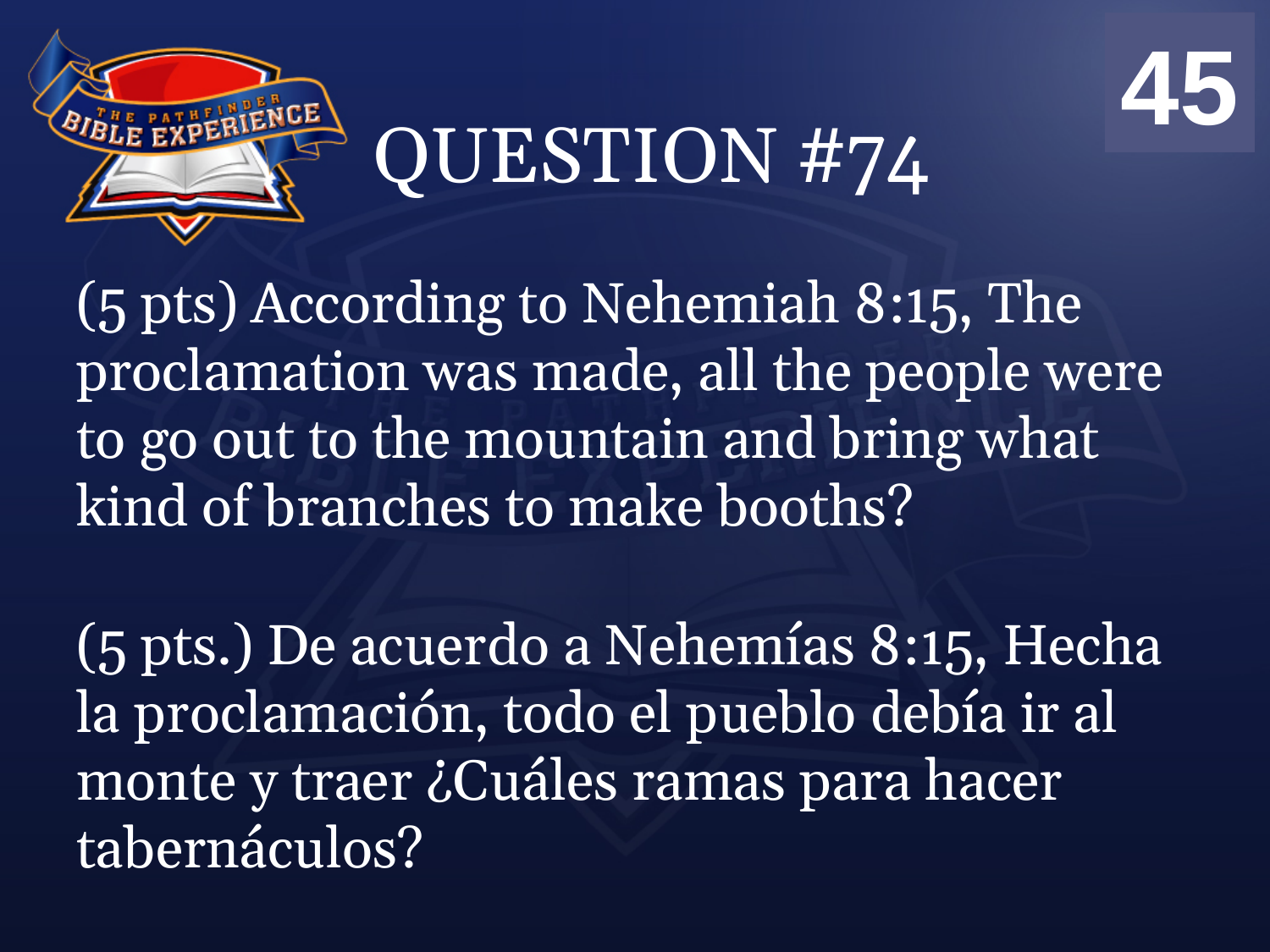

00
01
02
03
04
05
06
07
08
09
10
11
12
13
14
15
16
17
18
19
20
21
22
23
24
25
26
27
28
29
30
31
32
33
34
35
36
37
38
39
40
41
42
43
44
45
# QUESTION #74
(5 pts) According to Nehemiah 8:15, The proclamation was made, all the people were to go out to the mountain and bring what kind of branches to make booths?

(5 pts.) De acuerdo a Nehemías 8:15, Hecha la proclamación, todo el pueblo debía ir al monte y traer ¿Cuáles ramas para hacer tabernáculos?